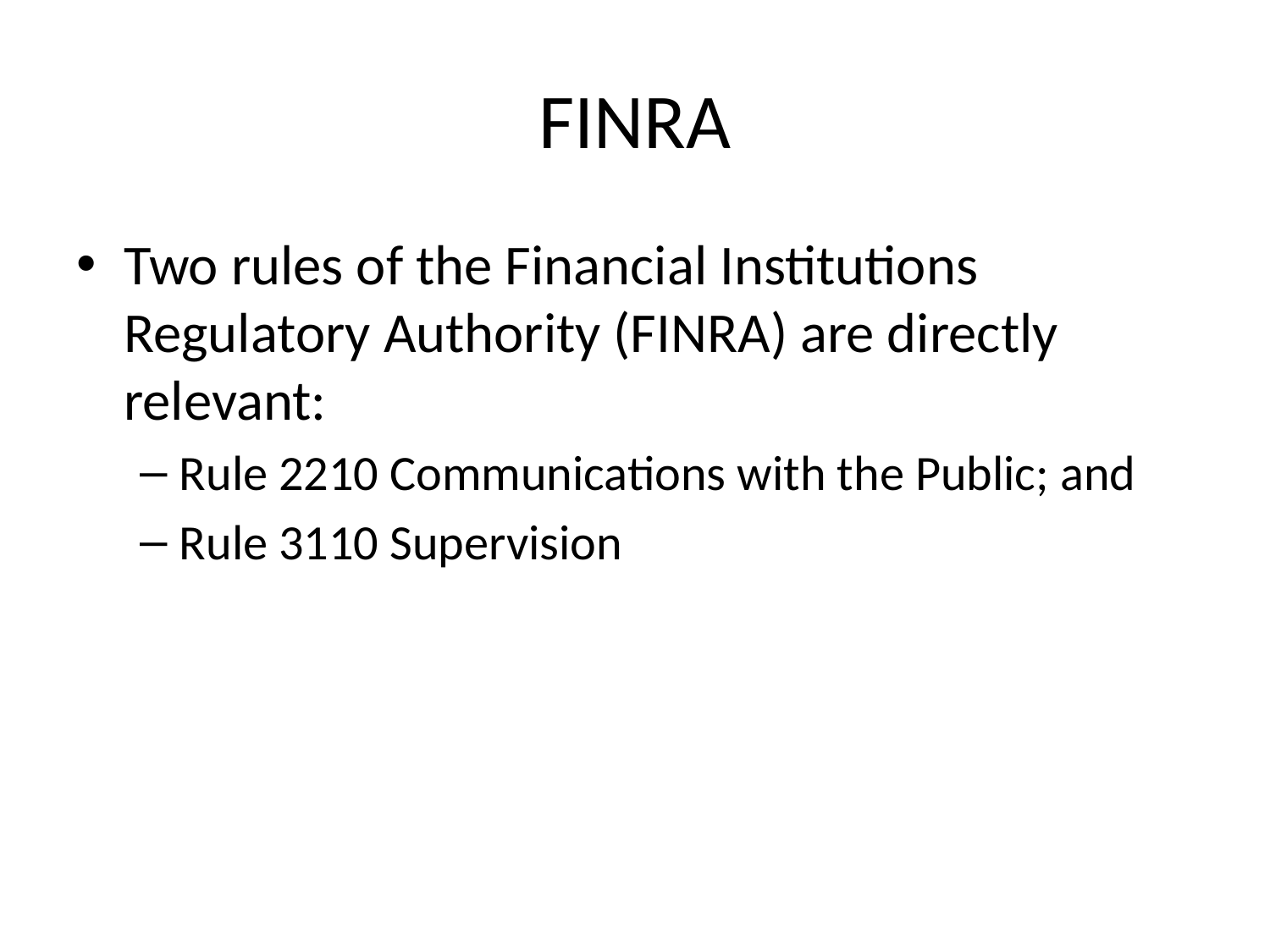

# FINRA
Two rules of the Financial Institutions Regulatory Authority (FINRA) are directly relevant:
Rule 2210 Communications with the Public; and
Rule 3110 Supervision